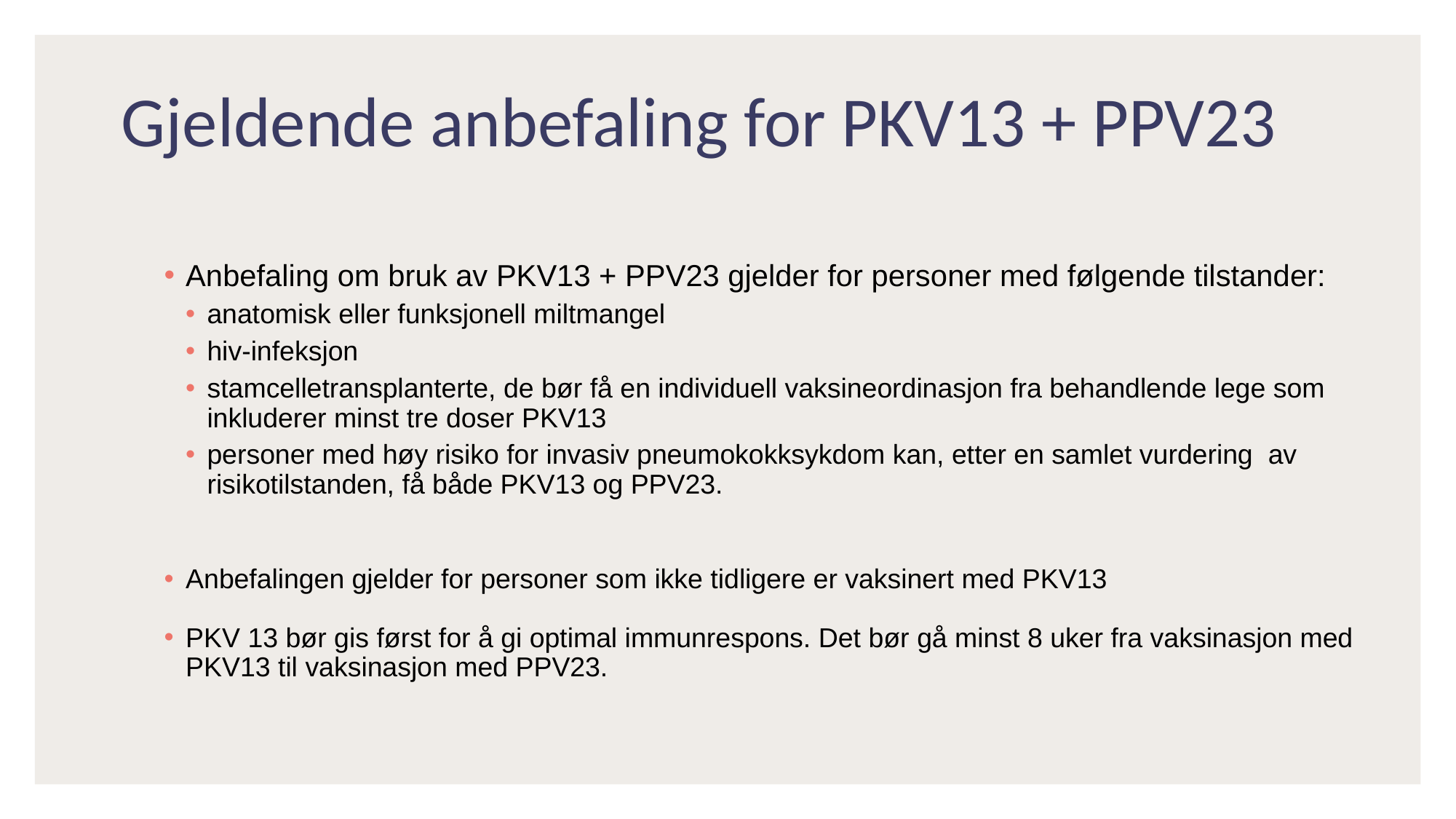

# Gjeldende anbefaling for PKV13 + PPV23

Anbefaling om bruk av PKV13 + PPV23 gjelder for personer med følgende tilstander:
anatomisk eller funksjonell miltmangel
hiv-infeksjon
stamcelletransplanterte, de bør få en individuell vaksineordinasjon fra behandlende lege som inkluderer minst tre doser PKV13
personer med høy risiko for invasiv pneumokokksykdom kan, etter en samlet vurdering  av risikotilstanden, få både PKV13 og PPV23.

Anbefalingen gjelder for personer som ikke tidligere er vaksinert med PKV13

PKV 13 bør gis først for å gi optimal immunrespons. Det bør gå minst 8 uker fra vaksinasjon med PKV13 til vaksinasjon med PPV23.